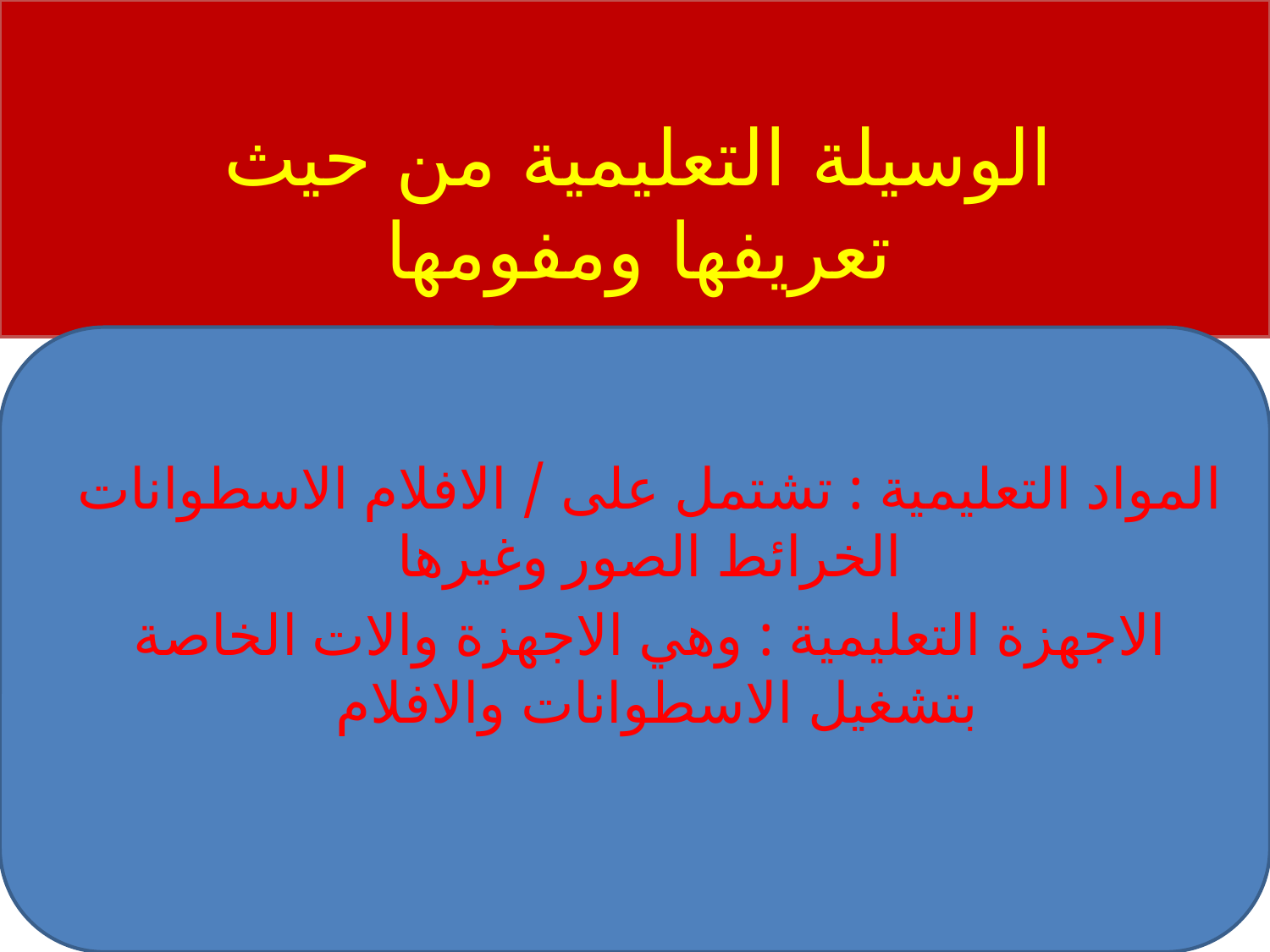

# الوسيلة التعليمية من حيث تعريفها ومفومها

المواد التعليمية : تشتمل على / الافلام الاسطوانات الخرائط الصور وغيرها
الاجهزة التعليمية : وهي الاجهزة والات الخاصة بتشغيل الاسطوانات والافلام